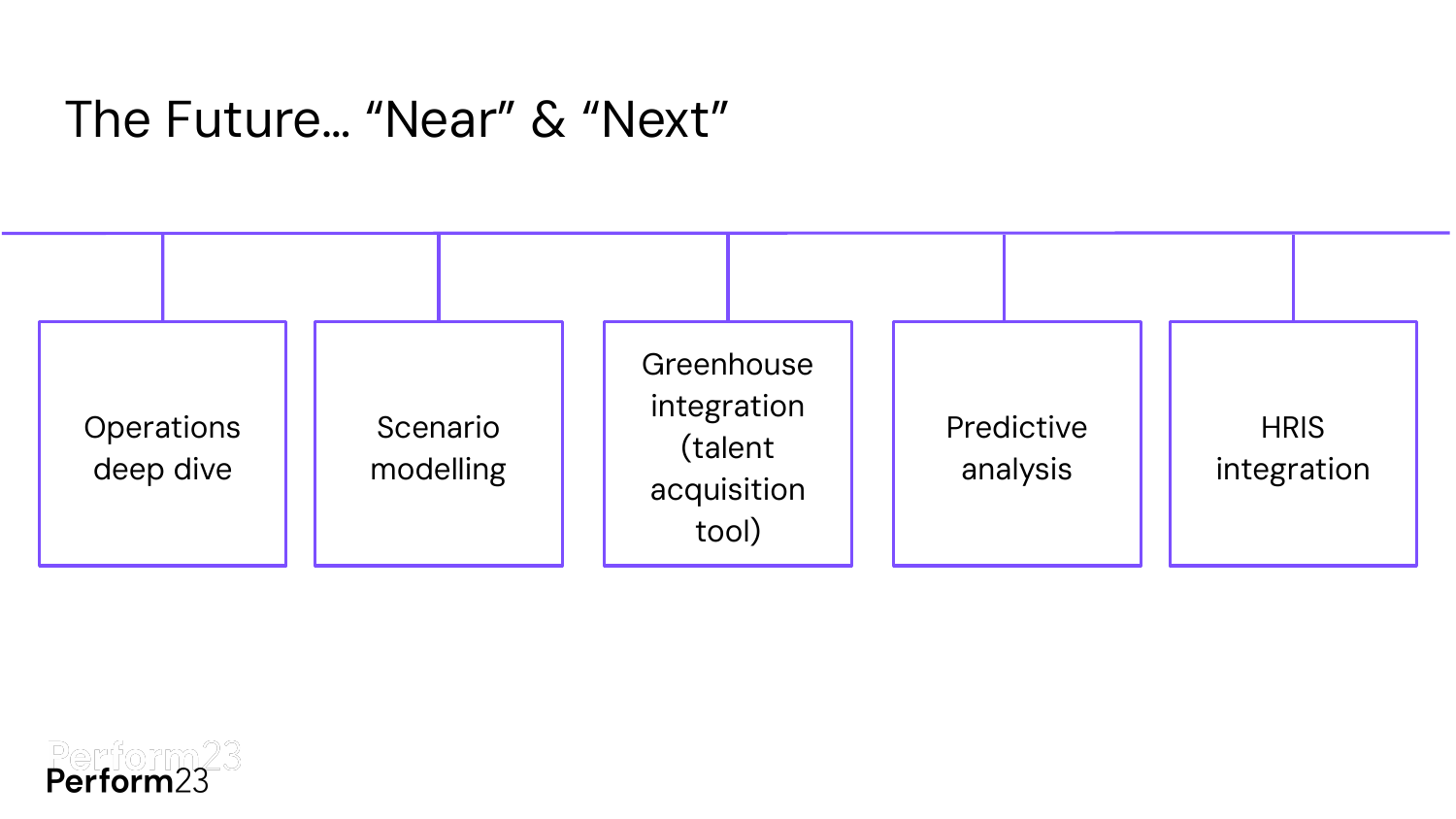

# The Future… “Near” & “Next”
Operations deep dive
Scenario modelling
Greenhouse integration (talent acquisition tool)
Predictive analysis
HRIS integration